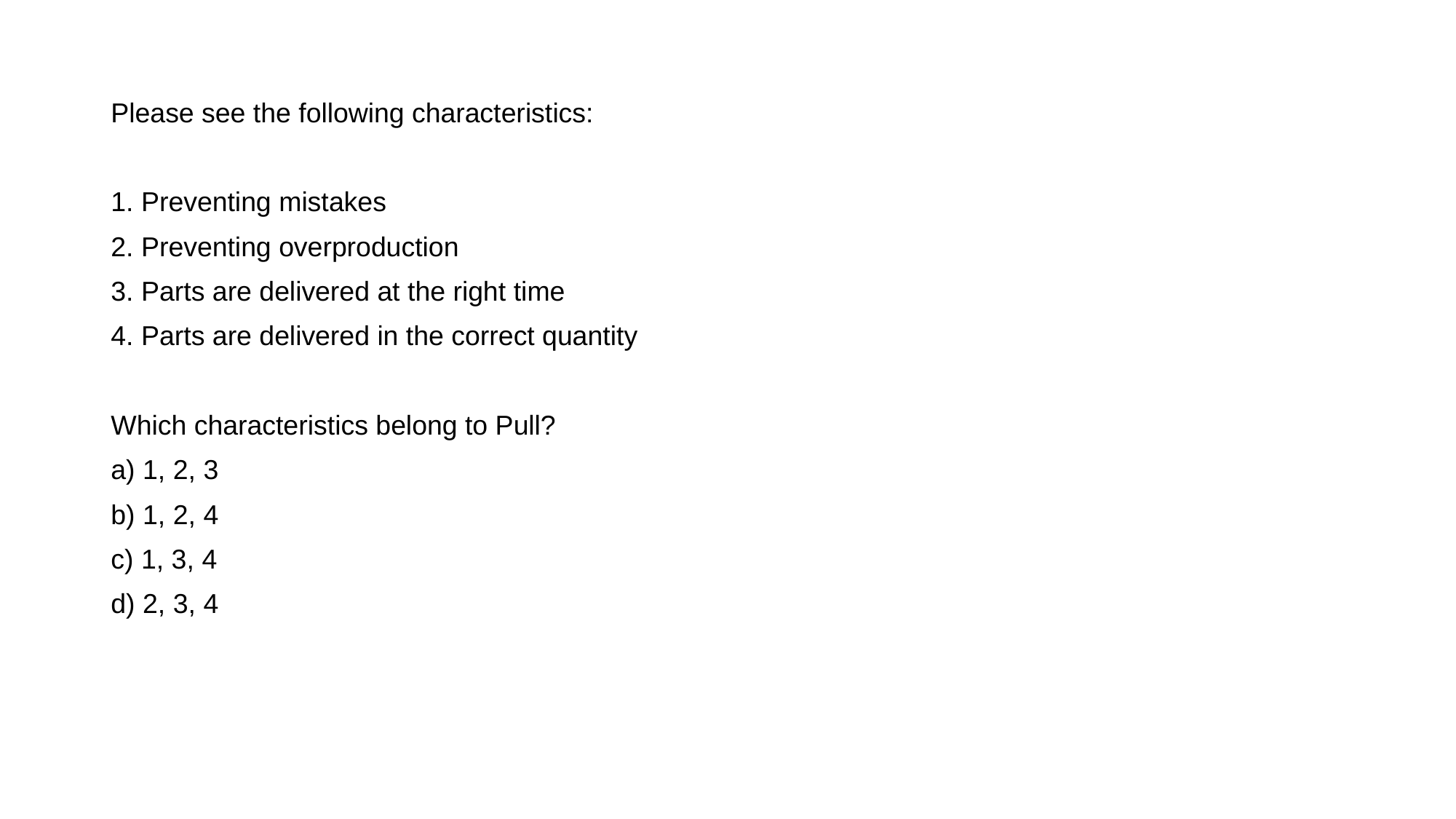

Please see the following characteristics:

1. Preventing mistakes
2. Preventing overproduction
3. Parts are delivered at the right time
4. Parts are delivered in the correct quantity

Which characteristics belong to Pull?
a) 1, 2, 3
b) 1, 2, 4
c) 1, 3, 4
d) 2, 3, 4